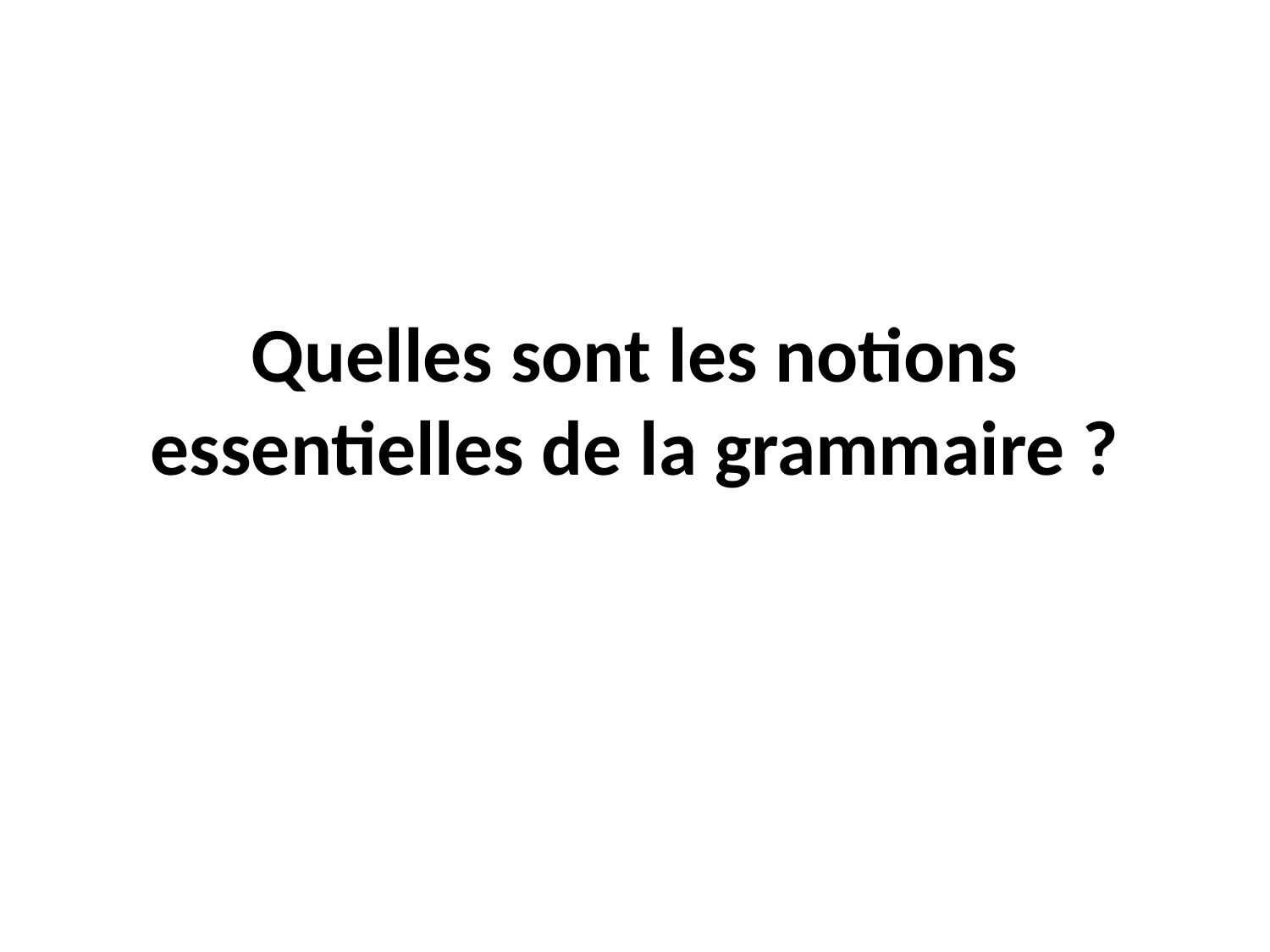

# Quelles sont les notions essentielles de la grammaire ?